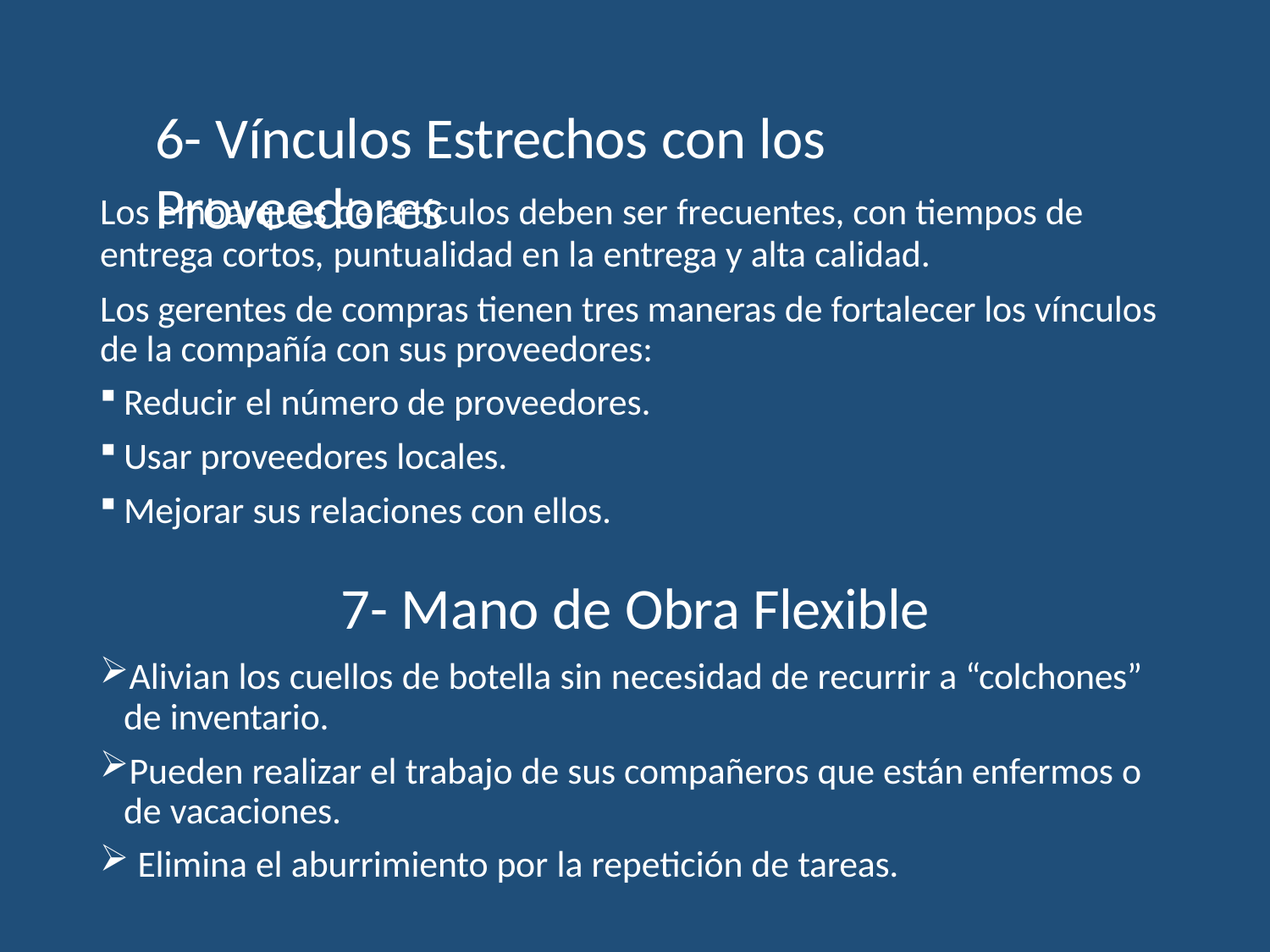

# 6- Vínculos Estrechos con los Proveedores
Los embarques de artículos deben ser frecuentes, con tiempos de
entrega cortos, puntualidad en la entrega y alta calidad.
Los gerentes de compras tienen tres maneras de fortalecer los vínculos  de la compañía con sus proveedores:
Reducir el número de proveedores.
Usar proveedores locales.
Mejorar sus relaciones con ellos.

7- Mano de Obra Flexible
Alivian los cuellos de botella sin necesidad de recurrir a “colchones”  de inventario.
Pueden realizar el trabajo de sus compañeros que están enfermos o  de vacaciones.
Elimina el aburrimiento por la repetición de tareas.